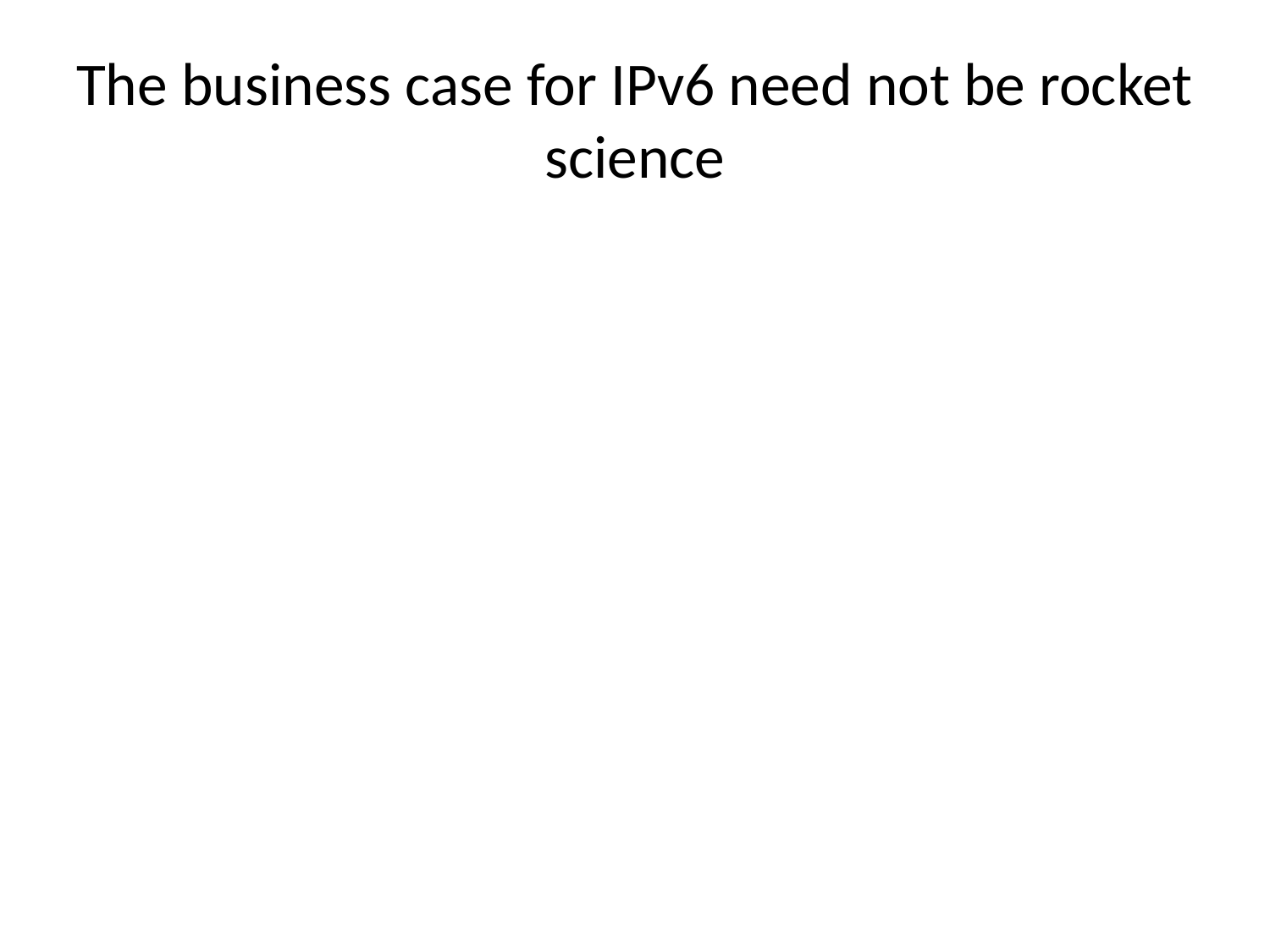

# The business case for IPv6 need not be rocket science